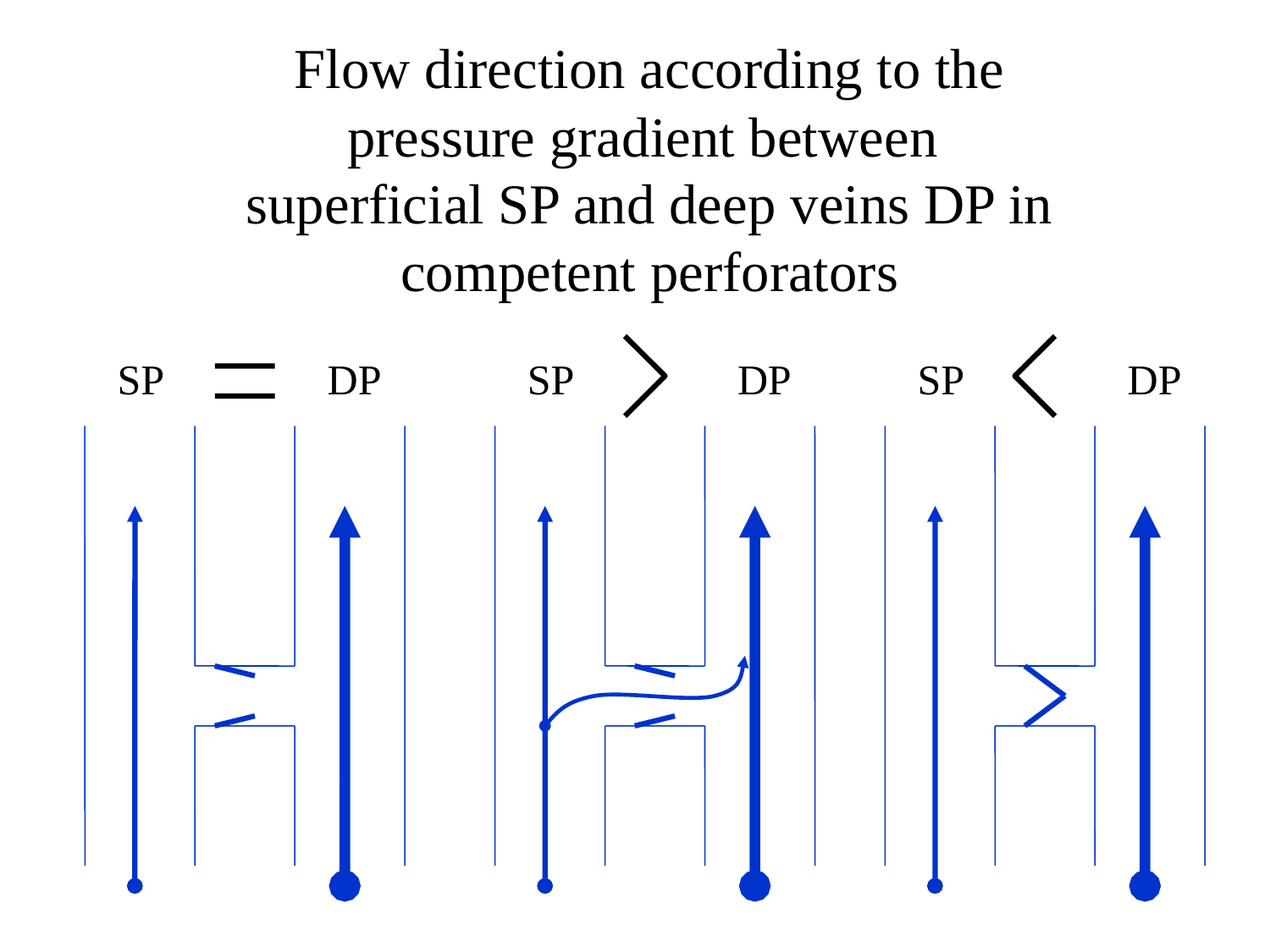

Flow direction according to the pressure gradient between  superficial SP and deep veins DP in competent perforators

SP
DP
SP
DP
SP
DP